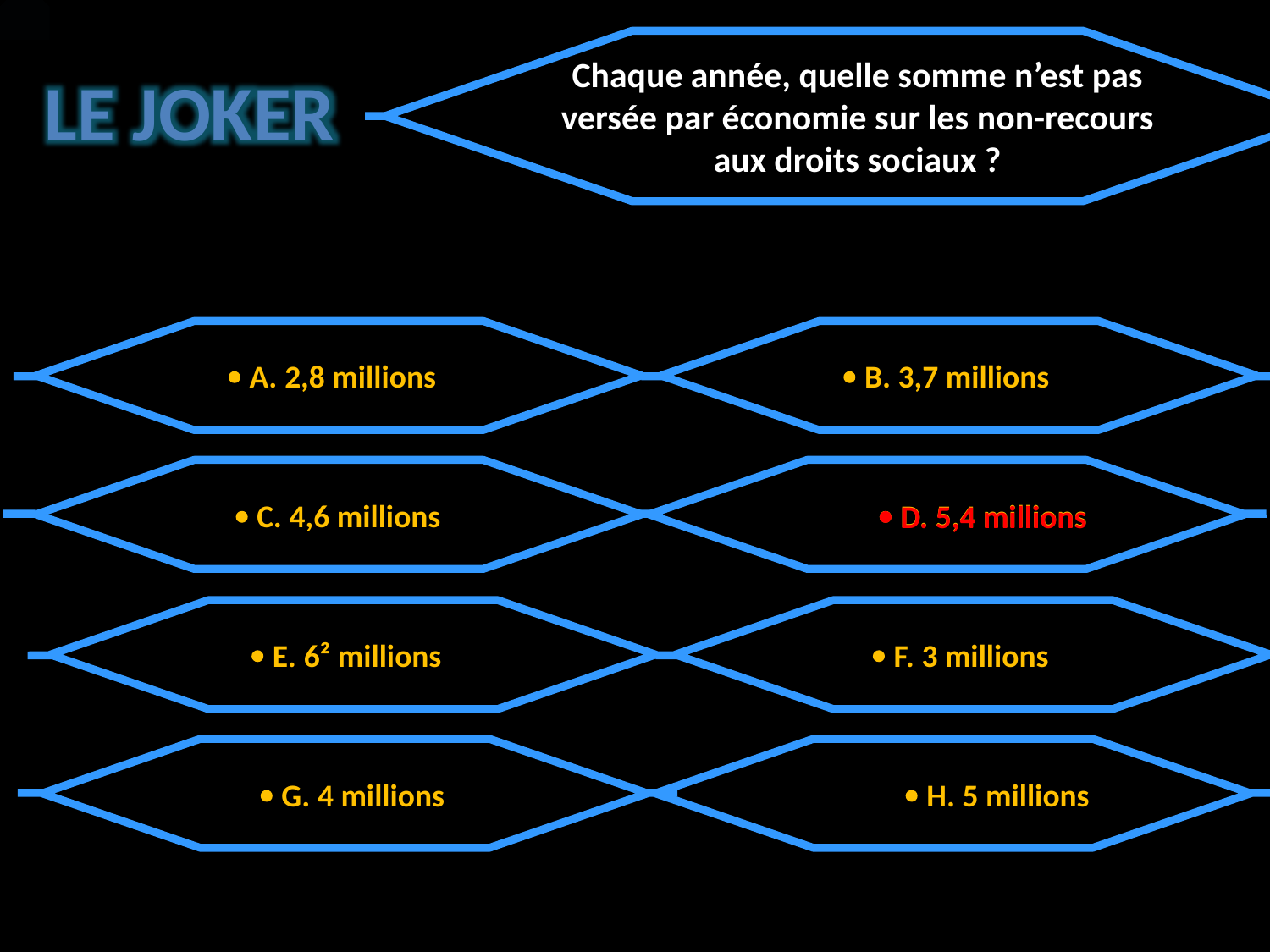

Chaque année, quelle somme n’est pas versée par économie sur les non-recours aux droits sociaux ?

LE JOKER

• A. 2,8 millions
• B. 3,7 millions

• C. 4,6 millions
• D. 5,4 millions
• D. 5,4 millions

• E. 6² millions
• F. 3 millions

• G. 4 millions
• H. 5 millions